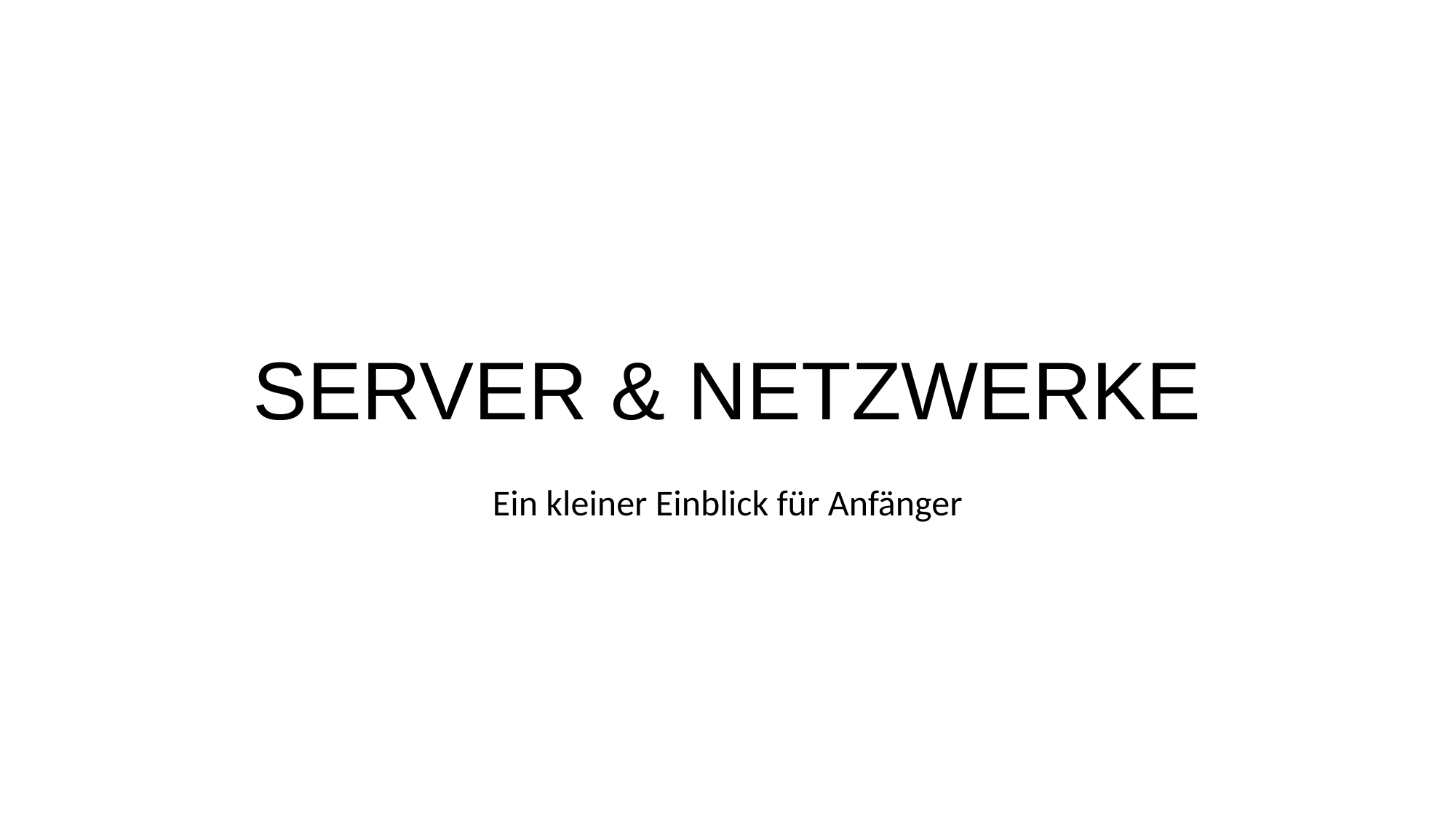

# SERVER & NETZWERKE
Ein kleiner Einblick für Anfänger